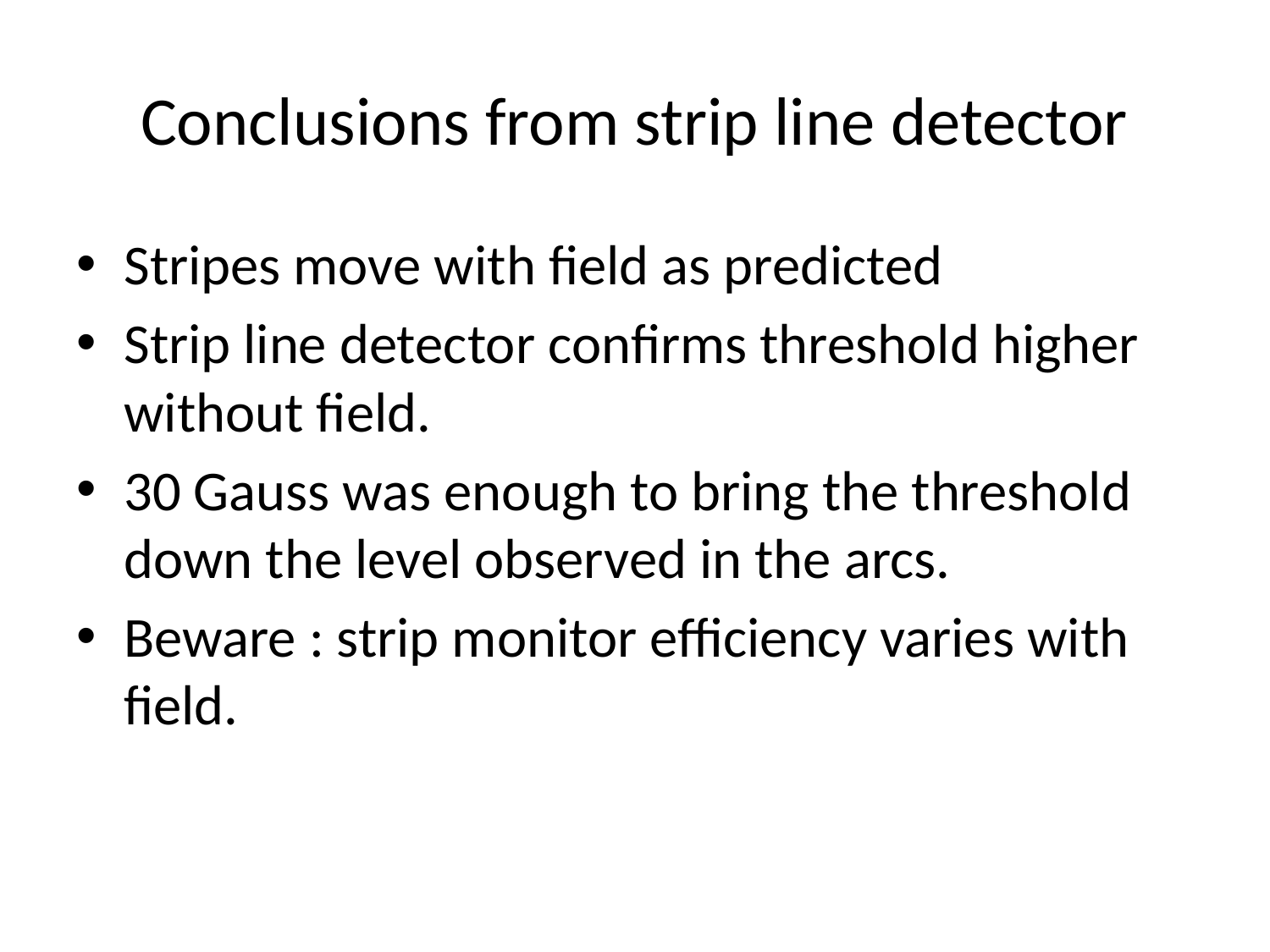

# Conclusions from strip line detector
Stripes move with field as predicted
Strip line detector confirms threshold higher without field.
30 Gauss was enough to bring the threshold down the level observed in the arcs.
Beware : strip monitor efficiency varies with field.